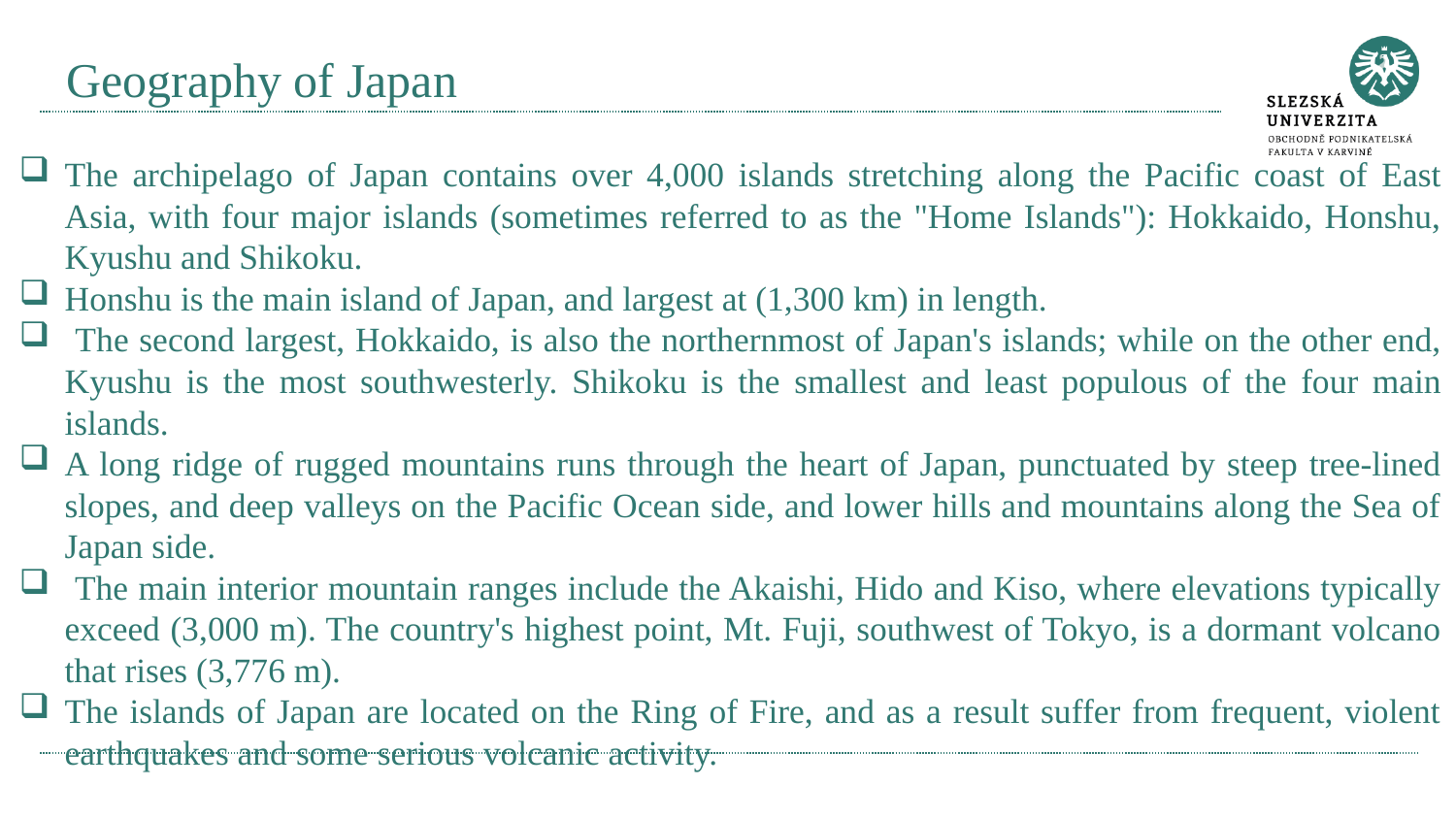

# Geography of Japan
The archipelago of Japan contains over 4,000 islands stretching along the Pacific coast of East Asia, with four major islands (sometimes referred to as the "Home Islands"): Hokkaido, Honshu, Kyushu and Shikoku.
Honshu is the main island of Japan, and largest at (1,300 km) in length.
 The second largest, Hokkaido, is also the northernmost of Japan's islands; while on the other end, Kyushu is the most southwesterly. Shikoku is the smallest and least populous of the four main islands.
A long ridge of rugged mountains runs through the heart of Japan, punctuated by steep tree-lined slopes, and deep valleys on the Pacific Ocean side, and lower hills and mountains along the Sea of Japan side.
 The main interior mountain ranges include the Akaishi, Hido and Kiso, where elevations typically exceed (3,000 m). The country's highest point, Mt. Fuji, southwest of Tokyo, is a dormant volcano that rises (3,776 m).
The islands of Japan are located on the Ring of Fire, and as a result suffer from frequent, violent earthquakes and some serious volcanic activity.